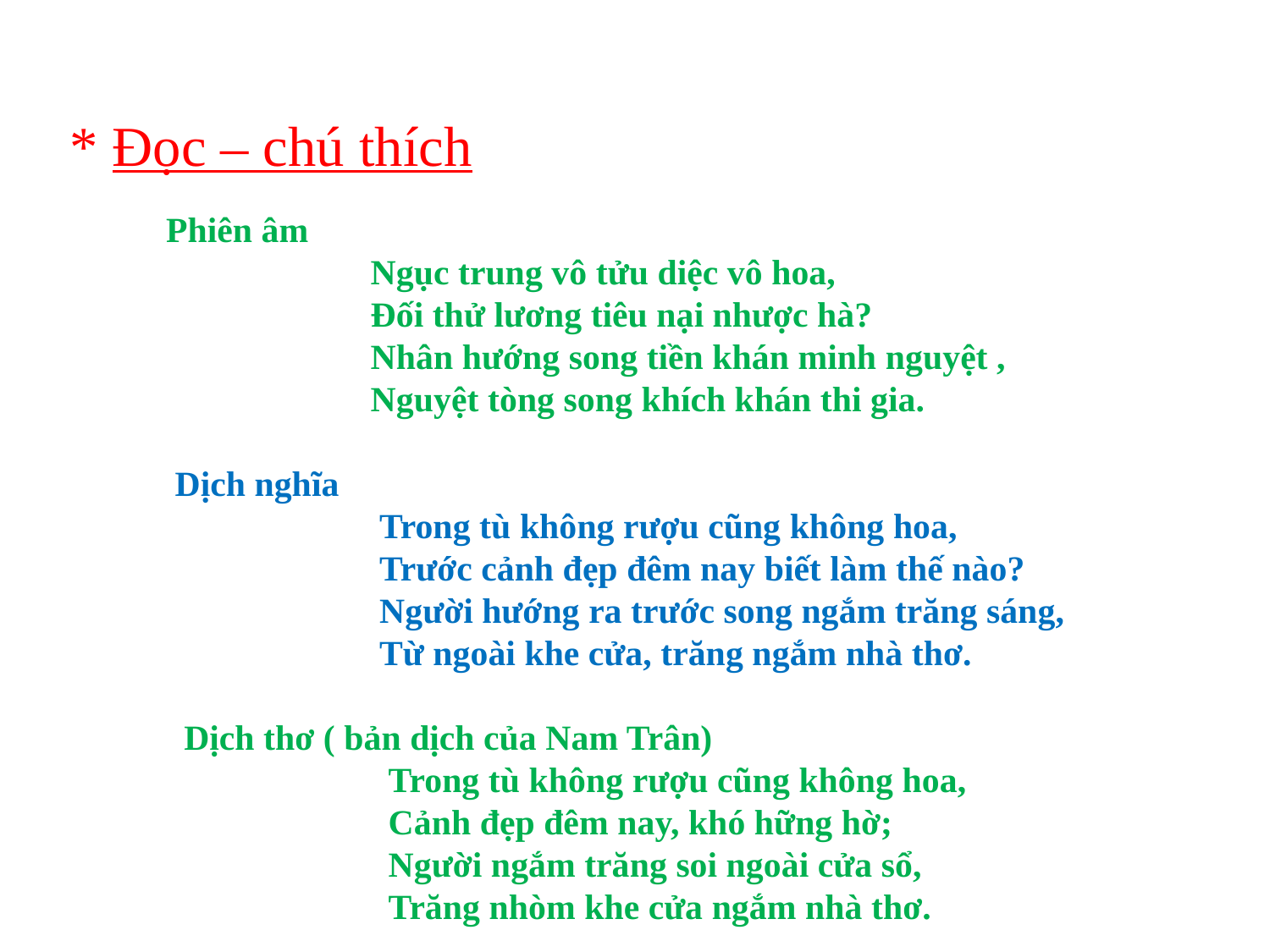

* Đọc – chú thích
   Phiên âm
                          Ngục trung vô tửu diệc vô hoa,
                          Đối thử lương tiêu nại nhược hà?
                          Nhân hướng song tiền khán minh nguyệt ,
                          Nguyệt tòng song khích khán thi gia.

    Dịch nghĩa
                           Trong tù không rượu cũng không hoa,
                           Trước cảnh đẹp đêm nay biết làm thế nào?
                           Người hướng ra trước song ngắm trăng sáng,
                           Từ ngoài khe cửa, trăng ngắm nhà thơ.

     Dịch thơ ( bản dịch của Nam Trân)
                            Trong tù không rượu cũng không hoa,
                            Cảnh đẹp đêm nay, khó hững hờ;
                            Người ngắm trăng soi ngoài cửa sổ,
                            Trăng nhòm khe cửa ngắm nhà thơ.